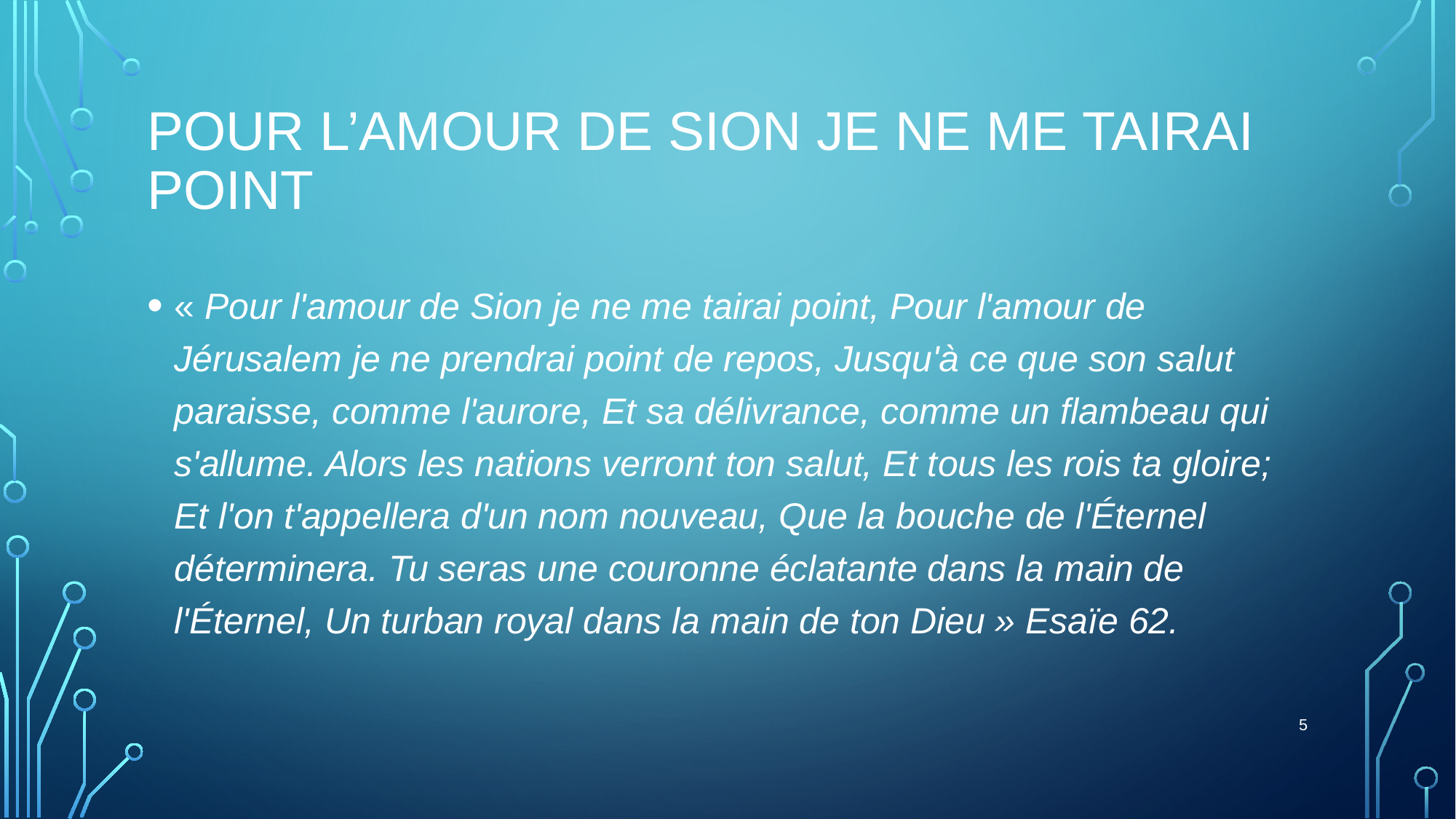

# Pour l’amour de sion je ne me tairai point
« Pour l'amour de Sion je ne me tairai point, Pour l'amour de Jérusalem je ne prendrai point de repos, Jusqu'à ce que son salut paraisse, comme l'aurore, Et sa délivrance, comme un flambeau qui s'allume. Alors les nations verront ton salut, Et tous les rois ta gloire; Et l'on t'appellera d'un nom nouveau, Que la bouche de l'Éternel déterminera. Tu seras une couronne éclatante dans la main de l'Éternel, Un turban royal dans la main de ton Dieu » Esaïe 62.
5